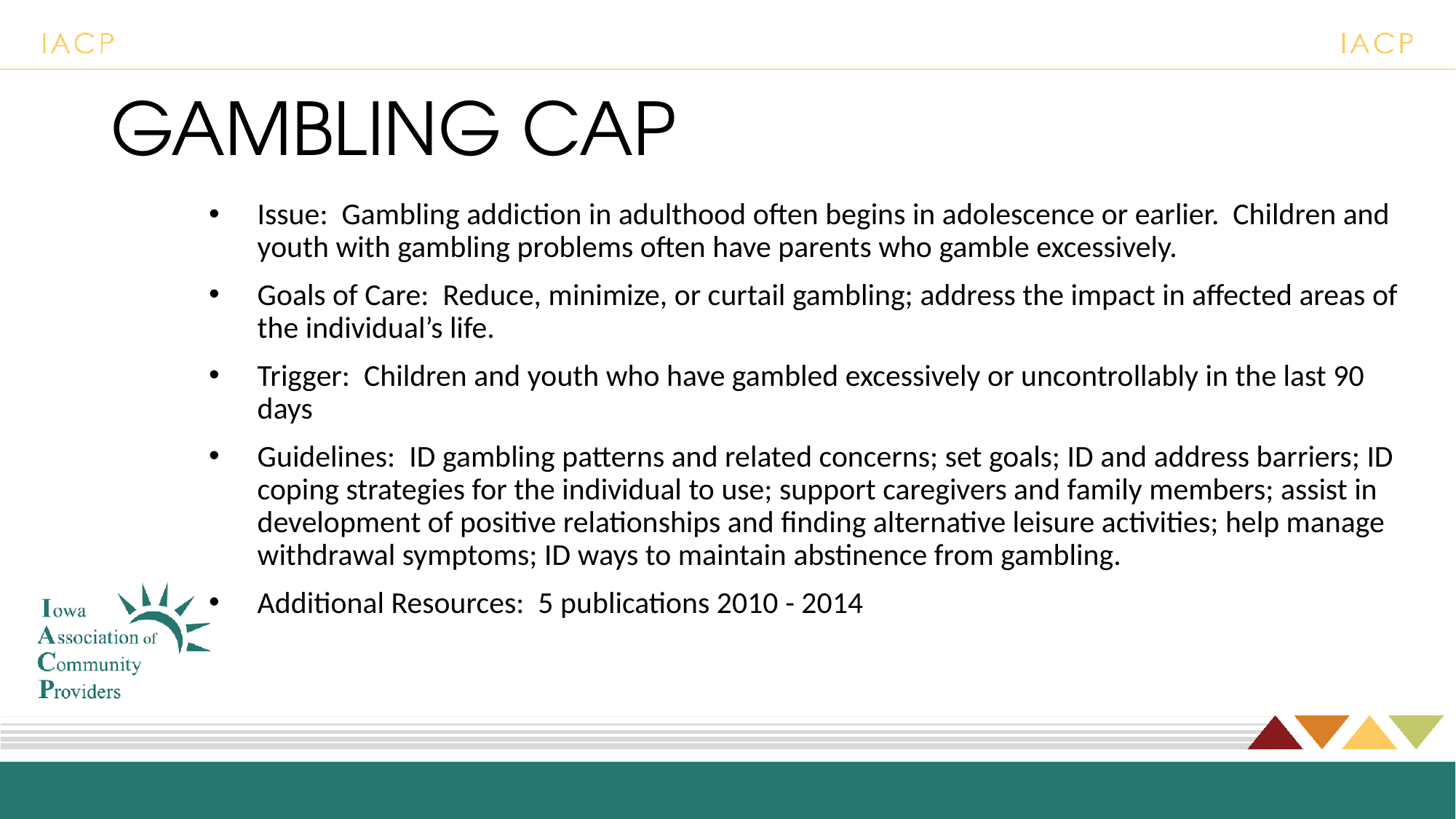

# GAMBLING CAP
Issue:  Gambling addiction in adulthood often begins in adolescence or earlier.  Children and youth with gambling problems often have parents who gamble excessively.
Goals of Care:  Reduce, minimize, or curtail gambling; address the impact in affected areas of the individual’s life.
Trigger:  Children and youth who have gambled excessively or uncontrollably in the last 90 days
Guidelines:  ID gambling patterns and related concerns; set goals; ID and address barriers; ID coping strategies for the individual to use; support caregivers and family members; assist in development of positive relationships and finding alternative leisure activities; help manage withdrawal symptoms; ID ways to maintain abstinence from gambling.
Additional Resources:  5 publications 2010 - 2014